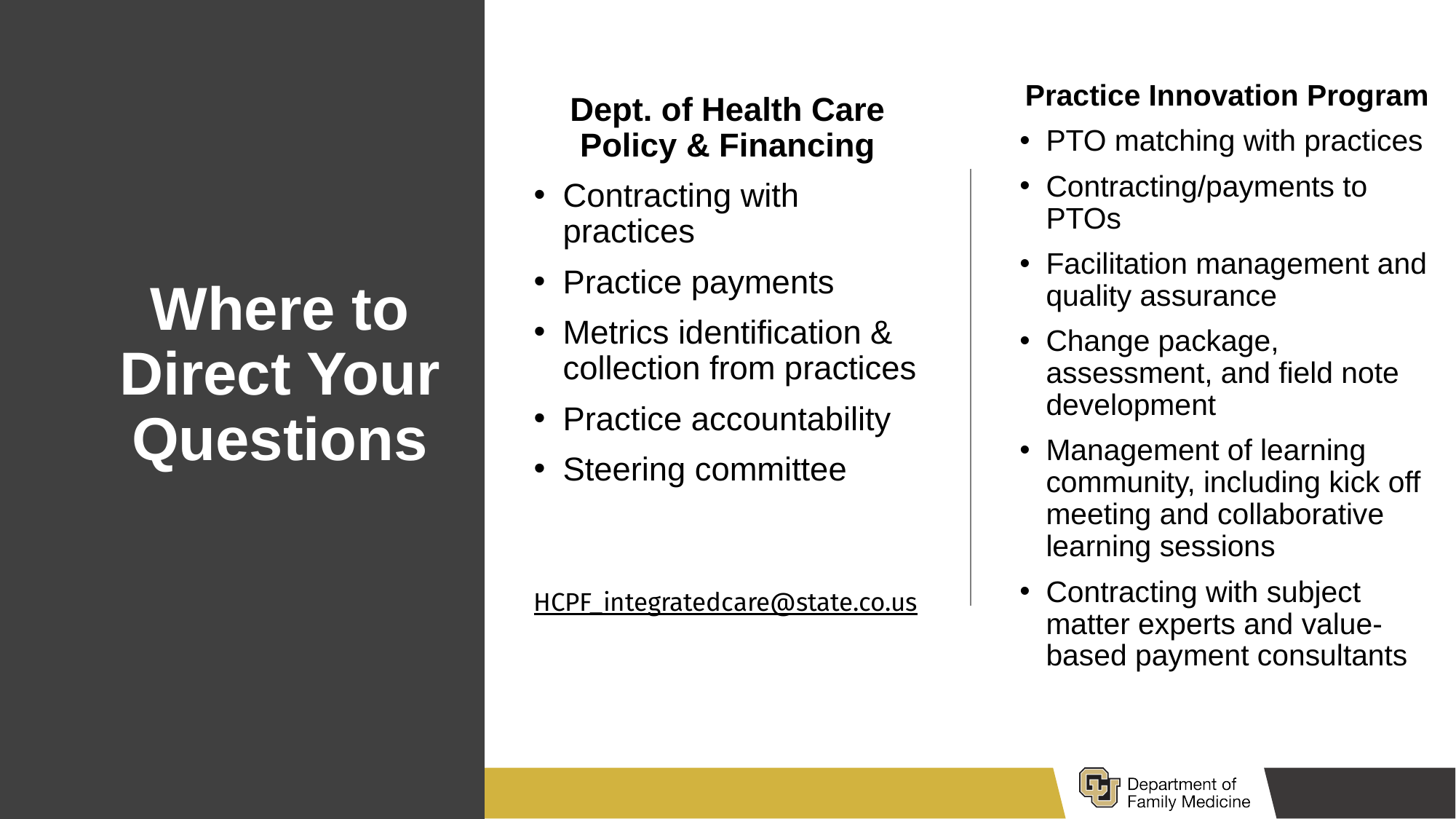

Practice Innovation Program
PTO matching with practices
Contracting/payments to PTOs
Facilitation management and quality assurance
Change package, assessment, and field note development
Management of learning community, including kick off meeting and collaborative learning sessions
Contracting with subject matter experts and value-based payment consultants

Dept. of Health Care Policy & Financing
Contracting with practices
Practice payments
Metrics identification & collection from practices
Practice accountability
Steering committee

HCPF_integratedcare@state.co.us

# Where to Direct Your Questions